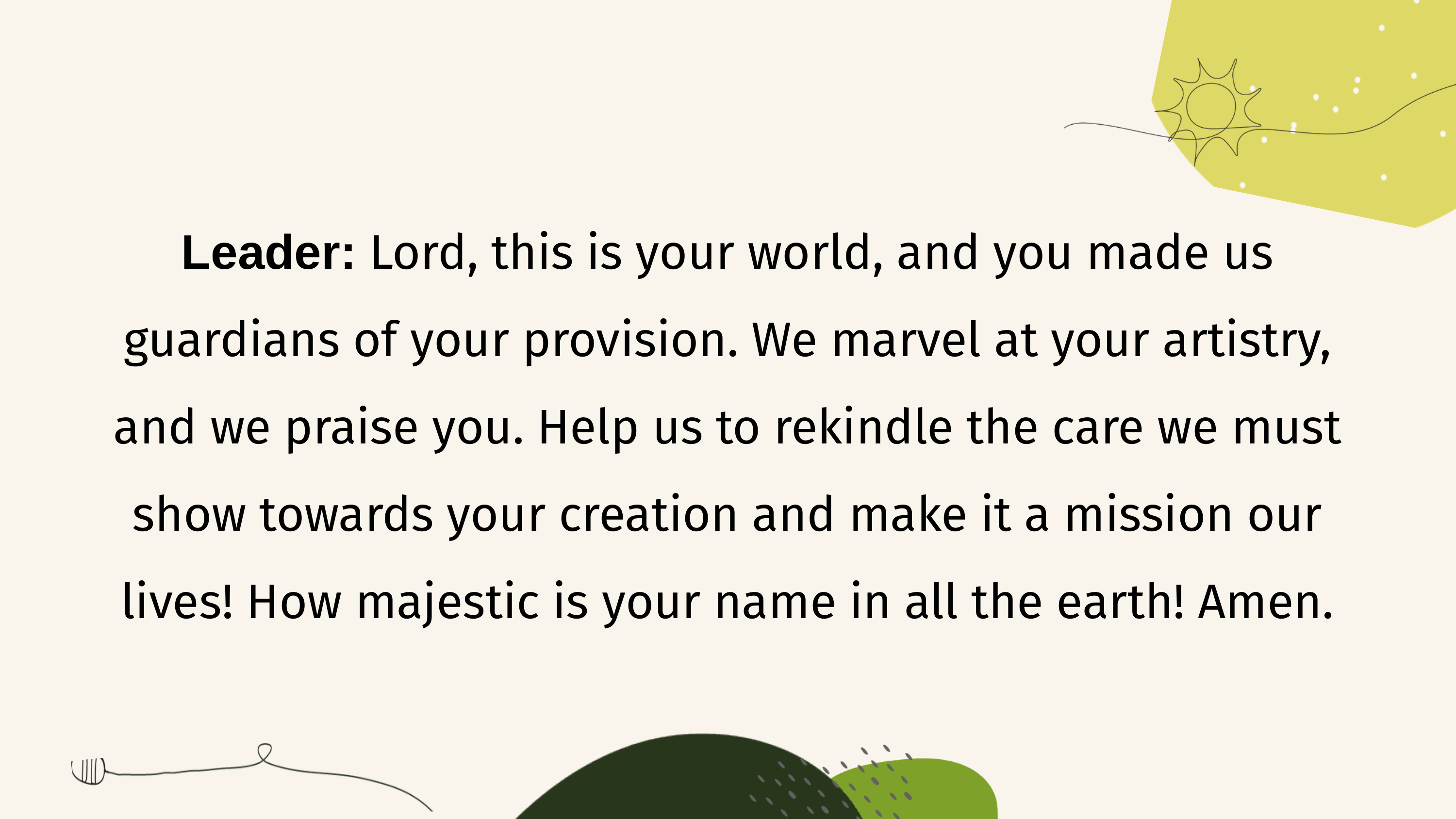

Leader: Lord, this is your world, and you made us guardians of your provision. We marvel at your artistry, and we praise you. Help us to rekindle the care we must show towards your creation and make it a mission our lives! How majestic is your name in all the earth! Amen.